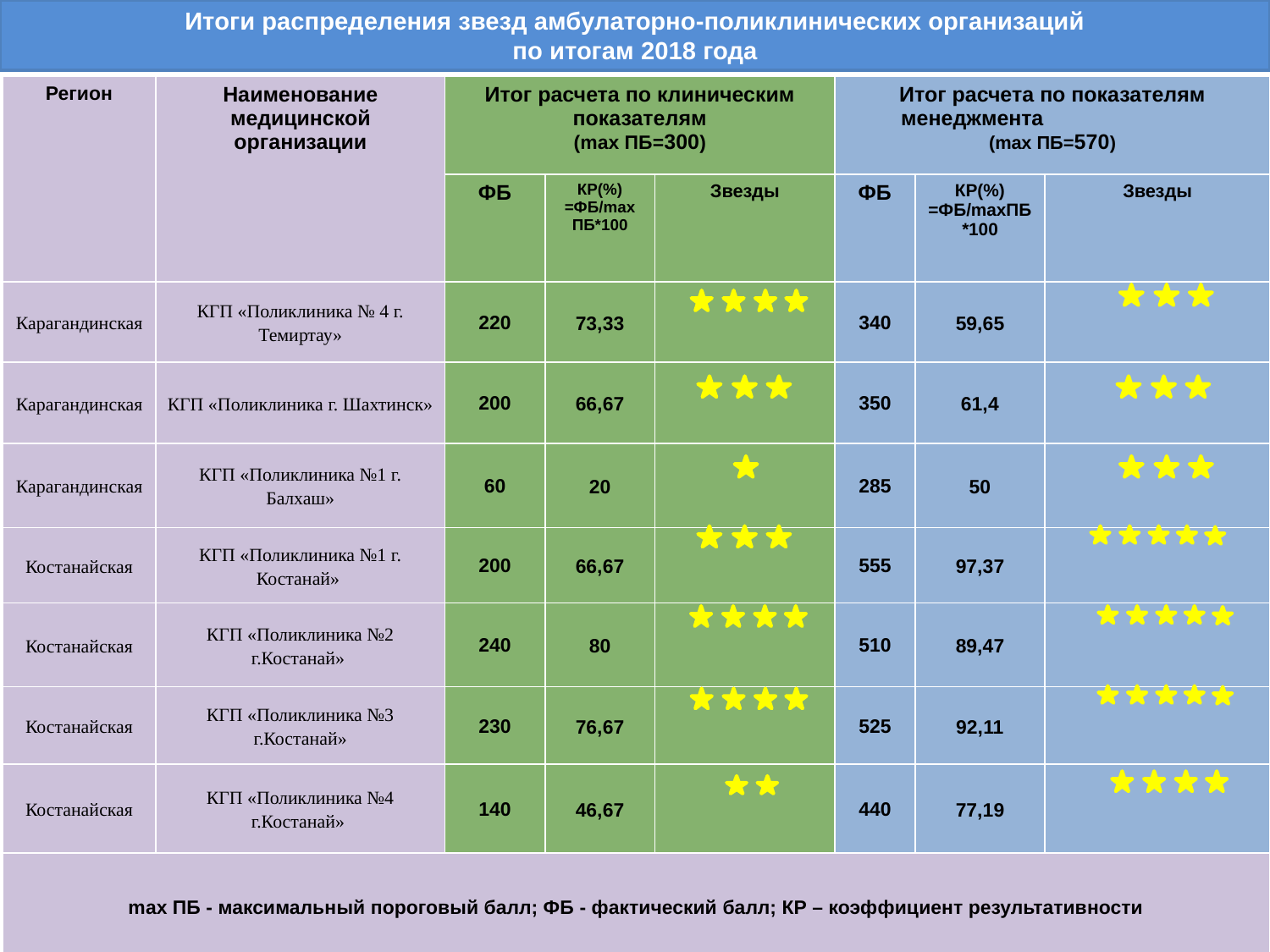

# Итоги распределения звезд амбулаторно-поликлинических организаций по итогам 2018 года
| Регион | Наименование медицинской организации | Итог расчета по клиническим показателям (mах ПБ=300) |  |  | Итог расчета по показателям менеджмента (mах ПБ=570) |  |  |
| --- | --- | --- | --- | --- | --- | --- | --- |
|  |  | ФБ | КР(%) =ФБ/mах ПБ\*100 | Звезды | ФБ | КР(%) =ФБ/mахПБ \*100 | Звезды |
| Карагандинская | КГП «Поликлиника № 4 г. Темиртау» | 220 | 73,33 |  | 340 | 59,65 |  |
| Карагандинская | КГП «Поликлиника г. Шахтинск» | 200 | 66,67 |  | 350 | 61,4 |  |
| Карагандинская | КГП «Поликлиника №1 г. Балхаш» | 60 | 20 |  | 285 | 50 |  |
| Костанайская | КГП «Поликлиника №1 г. Костанай» | 200 | 66,67 |  | 555 | 97,37 |  |
| Костанайская | КГП «Поликлиника №2 г.Костанай» | 240 | 80 |  | 510 | 89,47 |  |
| Костанайская | КГП «Поликлиника №3 г.Костанай» | 230 | 76,67 |  | 525 | 92,11 |  |
| Костанайская | КГП «Поликлиника №4 г.Костанай» | 140 | 46,67 |  | 440 | 77,19 |  |
| mах ПБ - максимальный пороговый балл; ФБ - фактический балл; КР – коэффициент результативности |  |  |  |  |  |  |  |